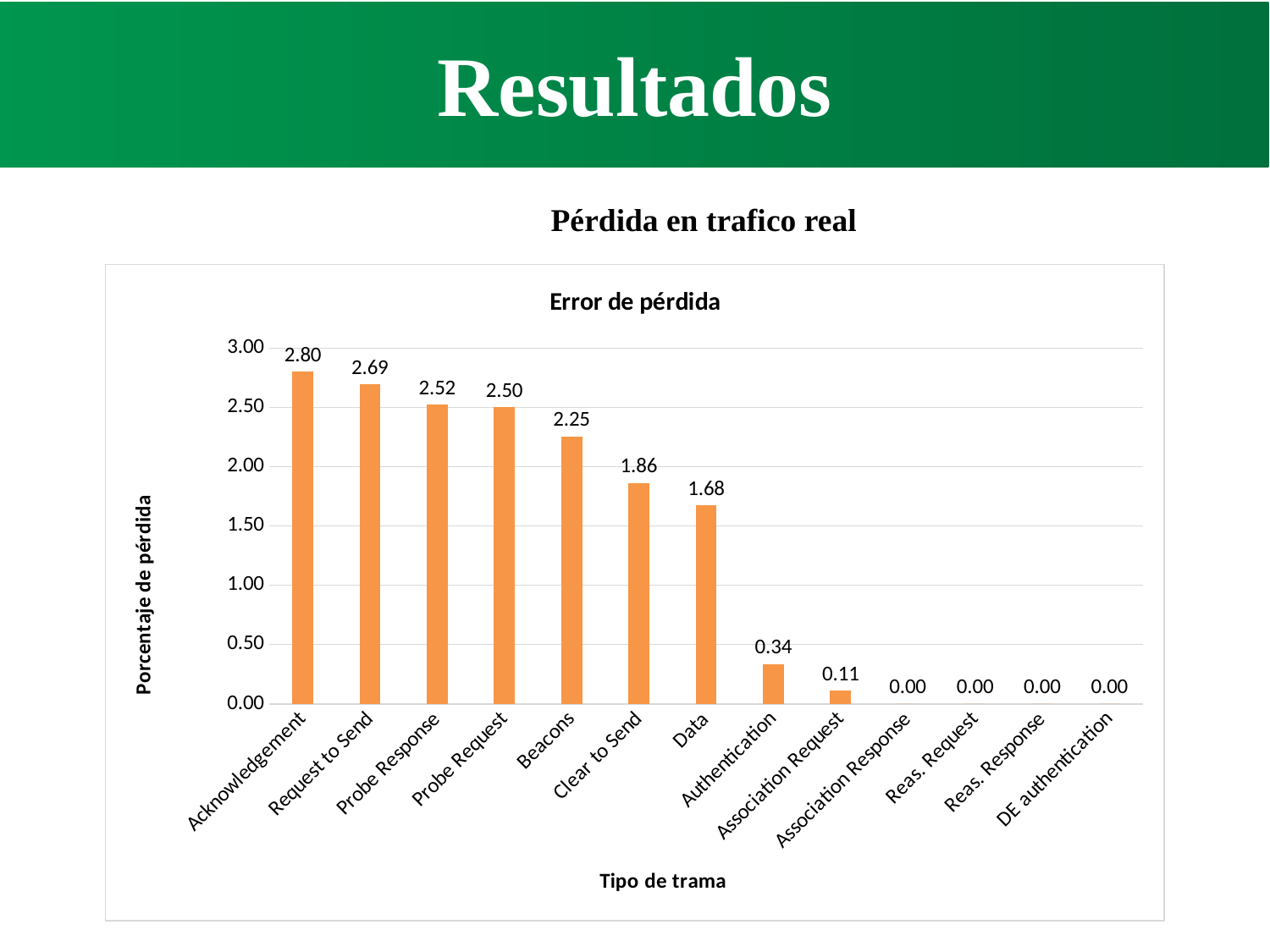

Resultados
Pérdida en trafico real

### Chart: Error de pérdida

| Category |  |
|---|---|
| Acknowledgement | 2.8007142857142857 |
| Request to Send | 2.6942857142857144 |
| Probe Response | 2.5242857142857145 |
| Probe Request | 2.501428571428572 |
| Beacons | 2.2535714285714286 |
| Clear to Send | 1.8635714285714289 |
| Data | 1.6749999999999998 |
| Authentication | 0.3364285714285714 |
| Association Request | 0.11142857142857143 |
| Association Response | 0.0 |
| Reas. Request | 0.0 |
| Reas. Response | 0.0 |
| DE authentication | 0.0 |